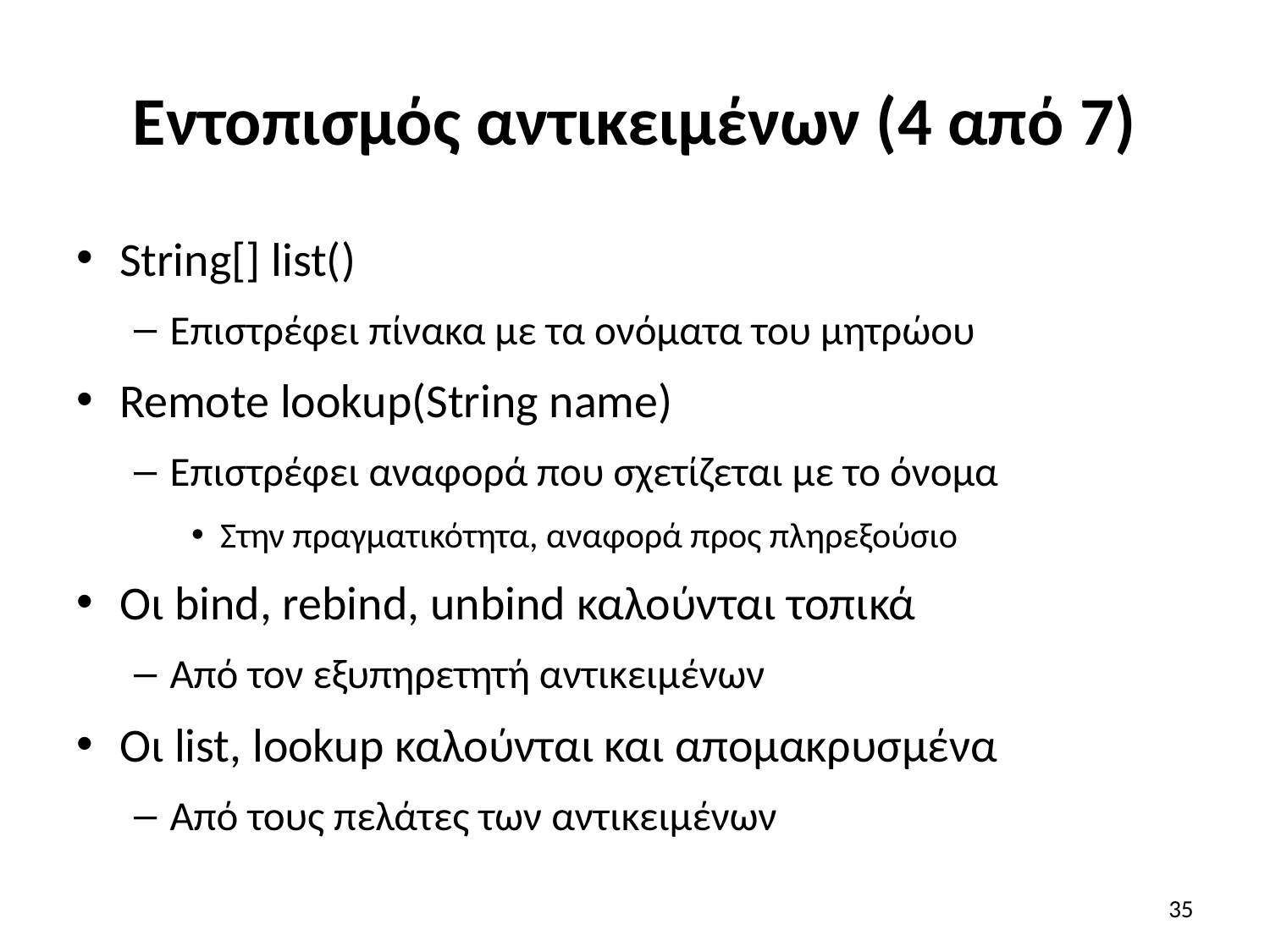

# Εντοπισμός αντικειμένων (4 από 7)
String[] list()
Επιστρέφει πίνακα με τα ονόματα του μητρώου
Remote lookup(String name)
Επιστρέφει αναφορά που σχετίζεται με το όνομα
Στην πραγματικότητα, αναφορά προς πληρεξούσιο
Οι bind, rebind, unbind καλούνται τοπικά
Από τον εξυπηρετητή αντικειμένων
Οι list, lookup καλούνται και απομακρυσμένα
Από τους πελάτες των αντικειμένων
35